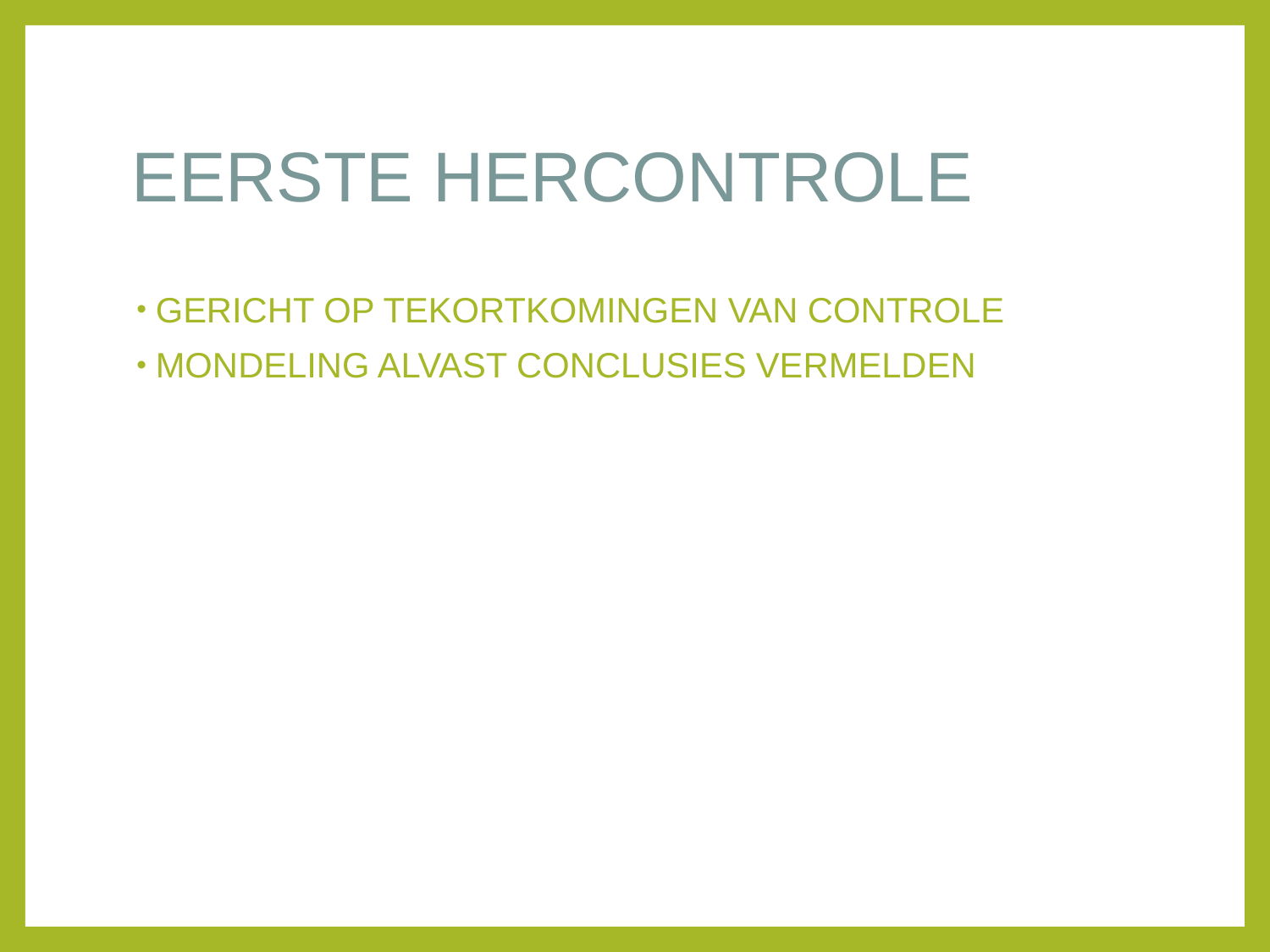

# EERSTE HERCONTROLE
GERICHT OP TEKORTKOMINGEN VAN CONTROLE
MONDELING ALVAST CONCLUSIES VERMELDEN